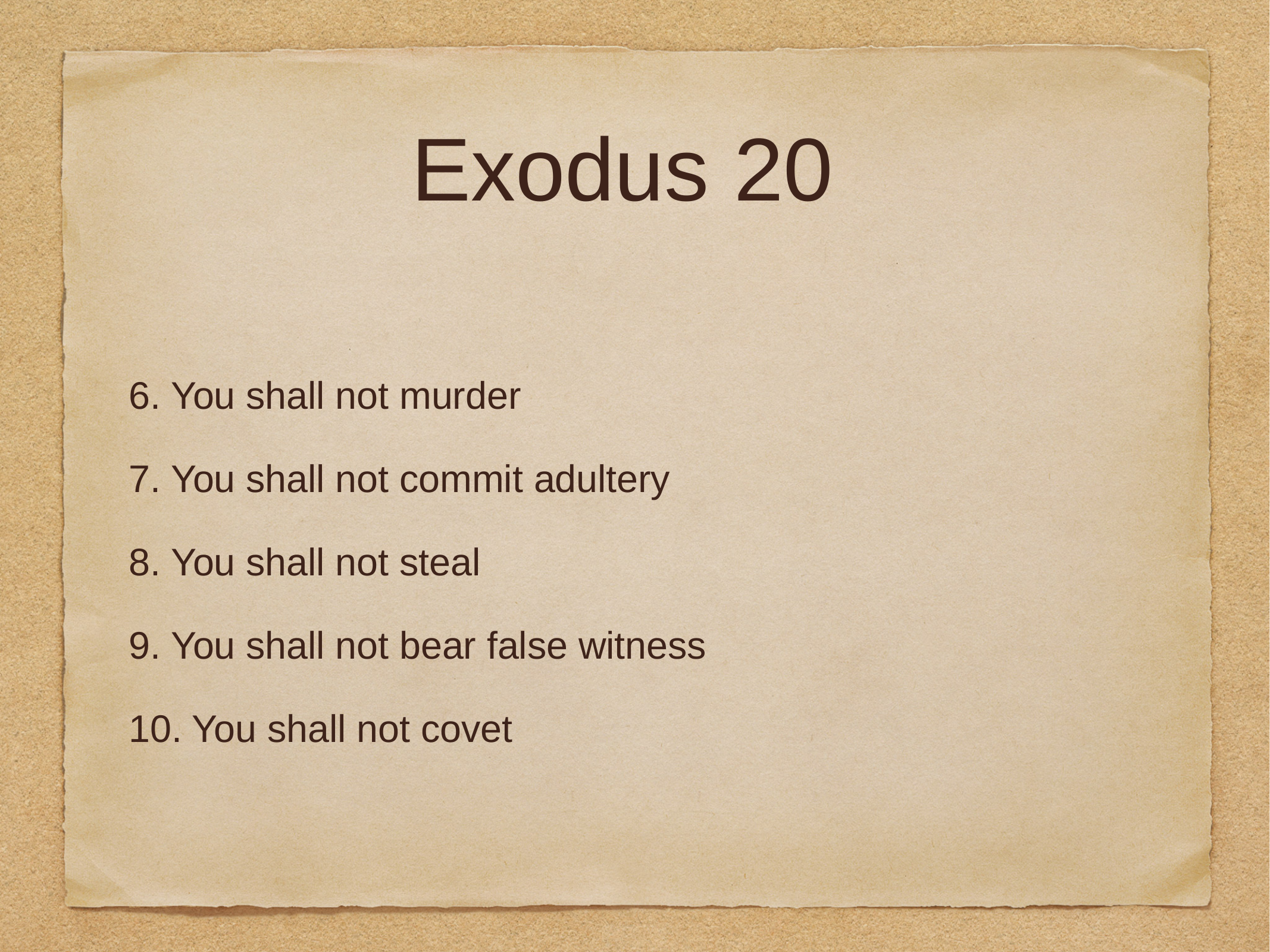

# Exodus 20
6. You shall not murder
7. You shall not commit adultery
8. You shall not steal
9. You shall not bear false witness
10. You shall not covet